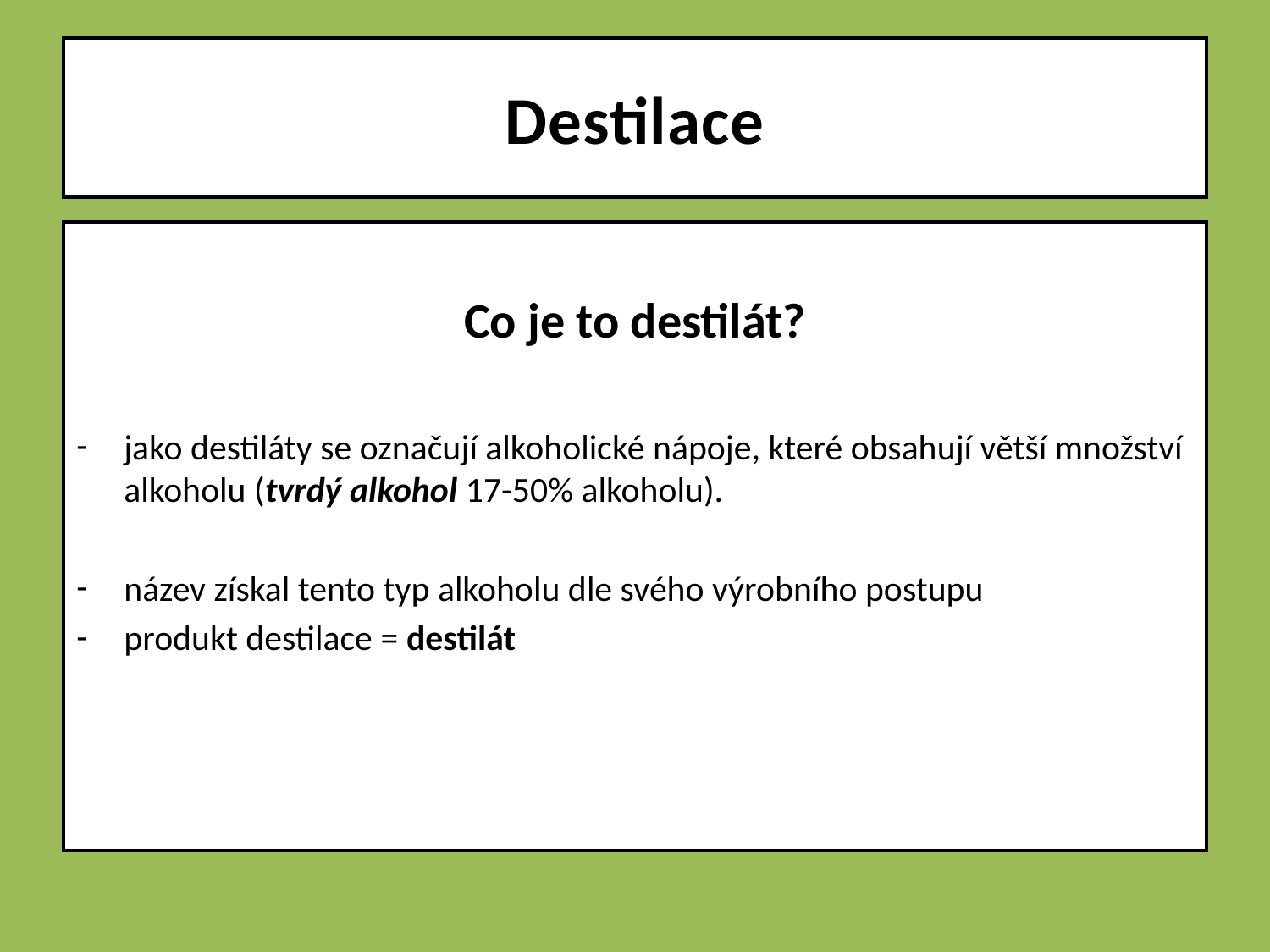

# Destilace

Co je to destilát?

jako destiláty se označují alkoholické nápoje, které obsahují větší množství alkoholu (tvrdý alkohol 17-50% alkoholu).

název získal tento typ alkoholu dle svého výrobního postupu
produkt destilace = destilát